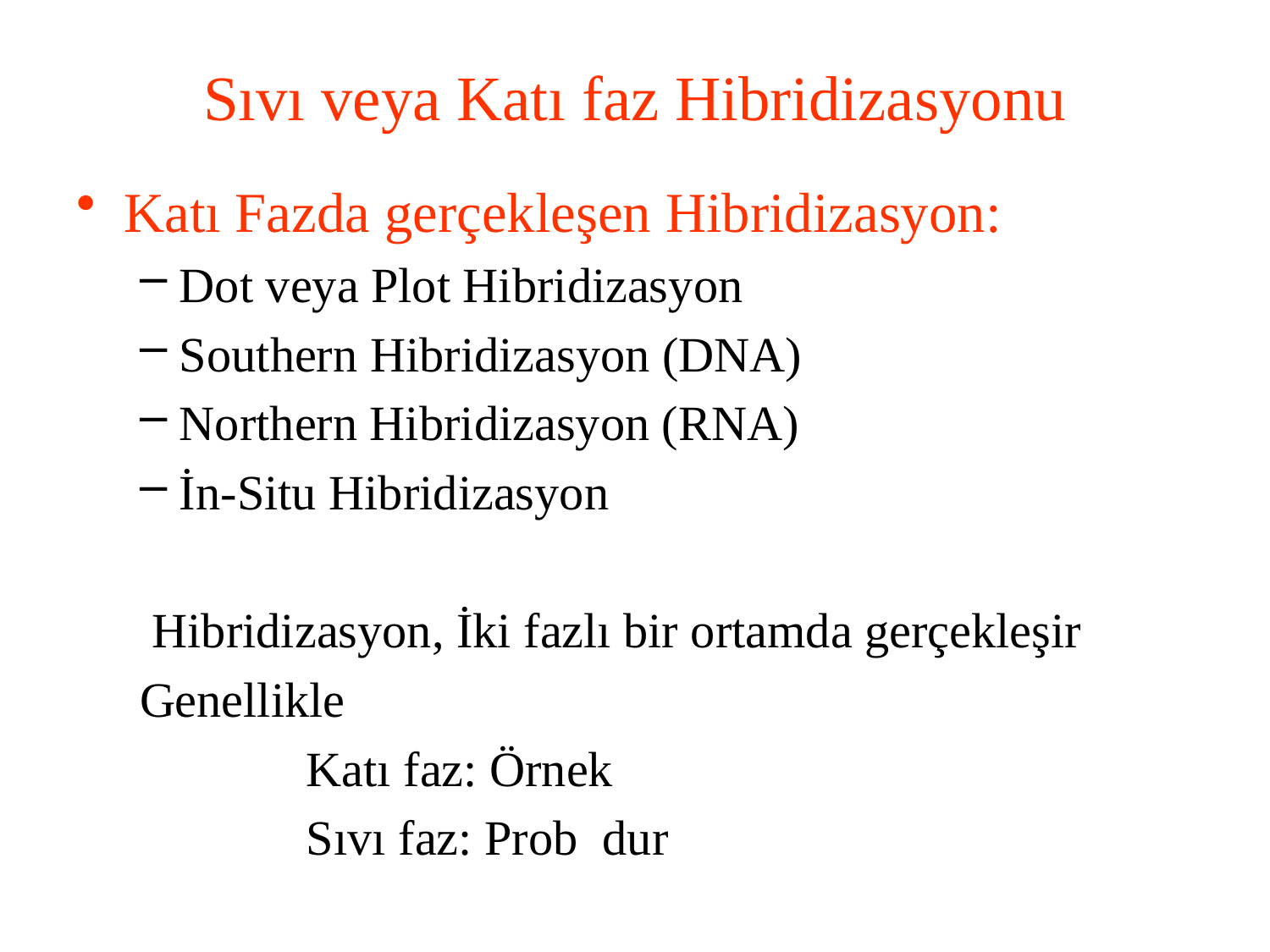

# Sıvı veya Katı faz Hibridizasyonu
Katı Fazda gerçekleşen Hibridizasyon:
Dot veya Plot Hibridizasyon
Southern Hibridizasyon (DNA)
Northern Hibridizasyon (RNA)
İn-Situ Hibridizasyon

 Hibridizasyon, İki fazlı bir ortamda gerçekleşir
Genellikle
		Katı faz: Örnek
		Sıvı faz: Prob  dur